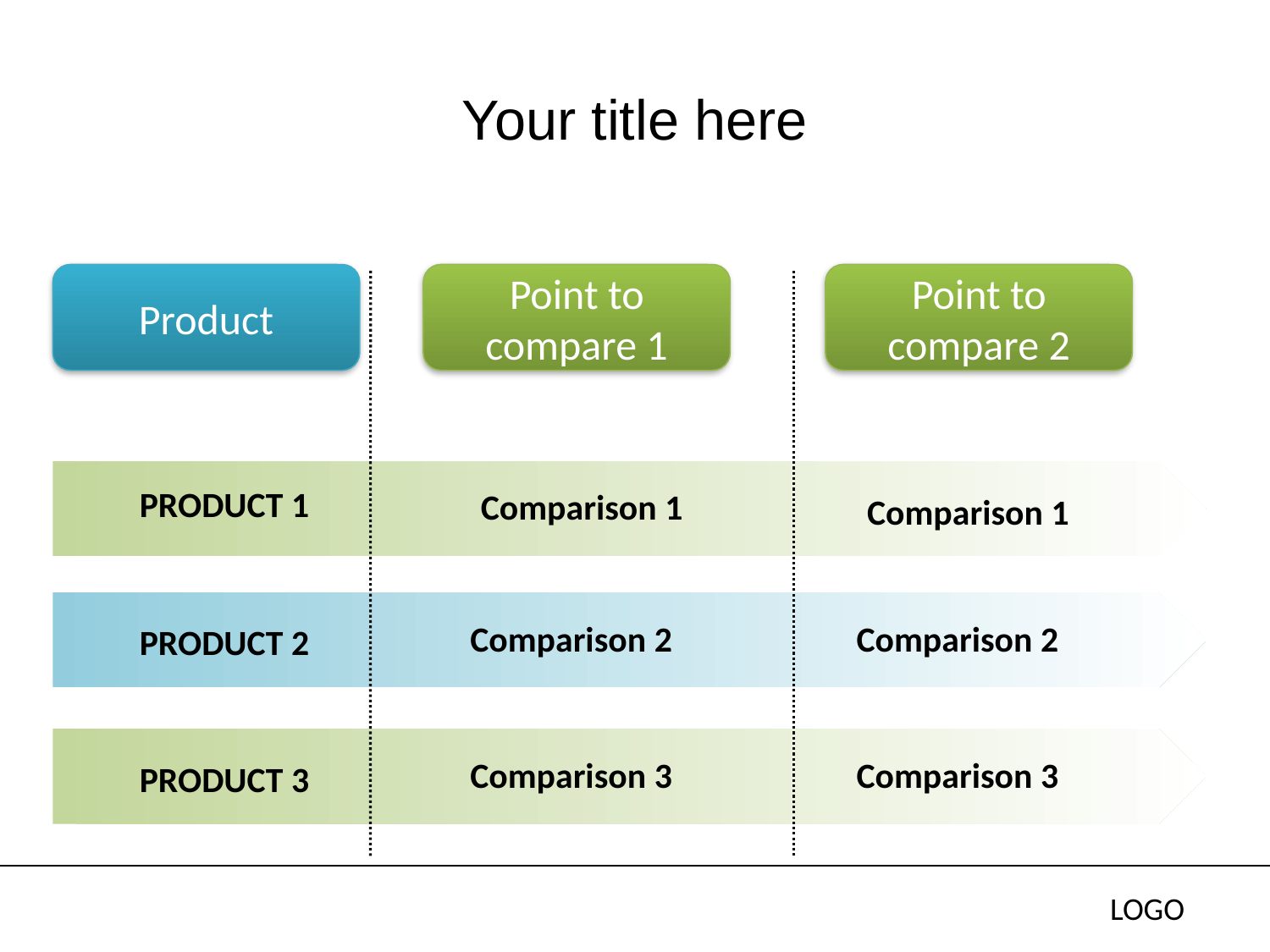

# Your title here
Product
Point to compare 1
Point to compare 2

PRODUCT 1
Comparison 1
Comparison 1

PRODUCT 2
Comparison 2
Comparison 2

PRODUCT 3
Comparison 3
Comparison 3